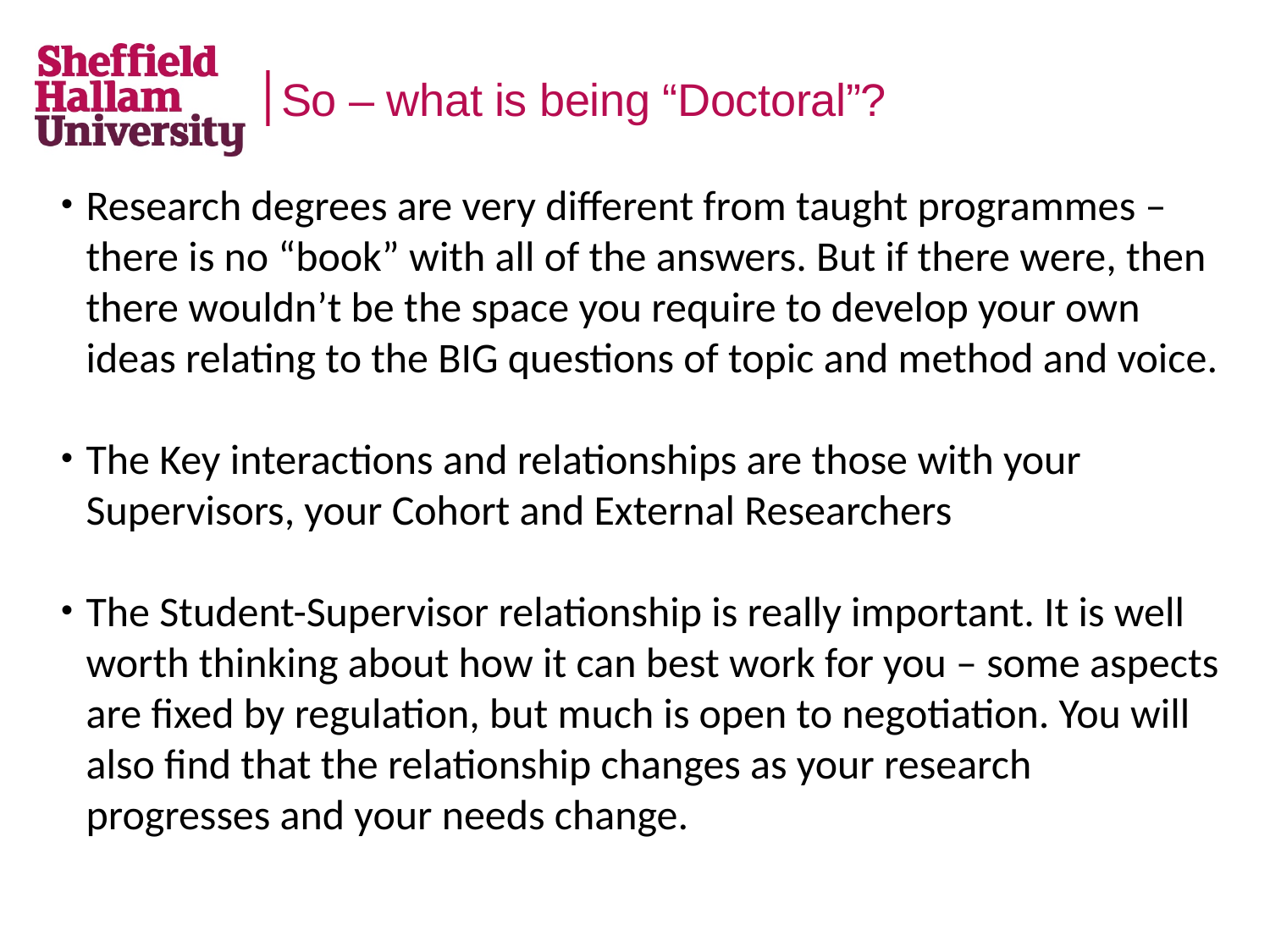

# So – what is being “Doctoral”?
Research degrees are very different from taught programmes – there is no “book” with all of the answers. But if there were, then there wouldn’t be the space you require to develop your own ideas relating to the BIG questions of topic and method and voice.

The Key interactions and relationships are those with your Supervisors, your Cohort and External Researchers

The Student-Supervisor relationship is really important. It is well worth thinking about how it can best work for you – some aspects are fixed by regulation, but much is open to negotiation. You will also find that the relationship changes as your research progresses and your needs change.